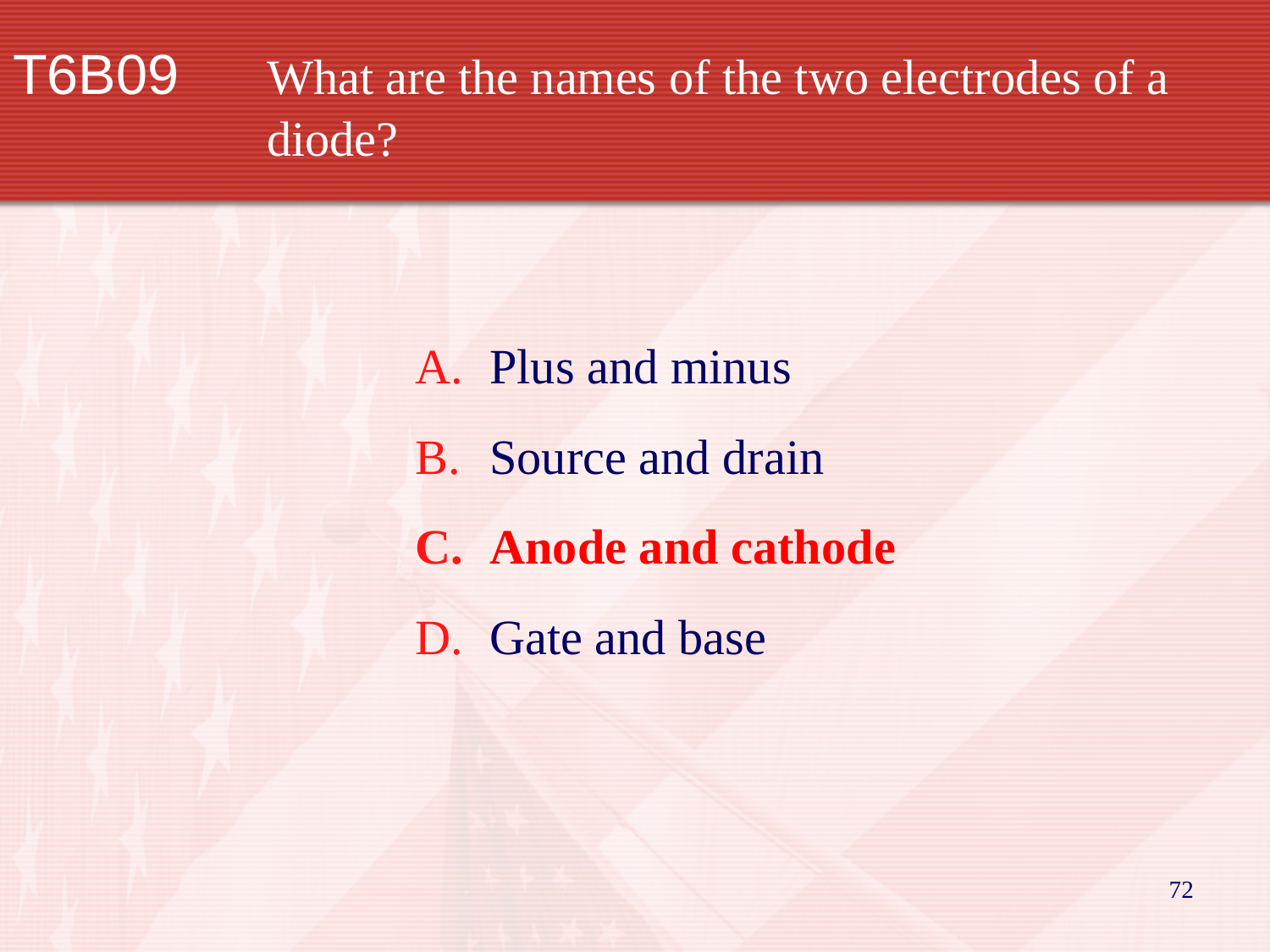

T6B09		What are the names of the two electrodes of a 		diode?
Plus and minus
Source and drain
Anode and cathode
Gate and base
72